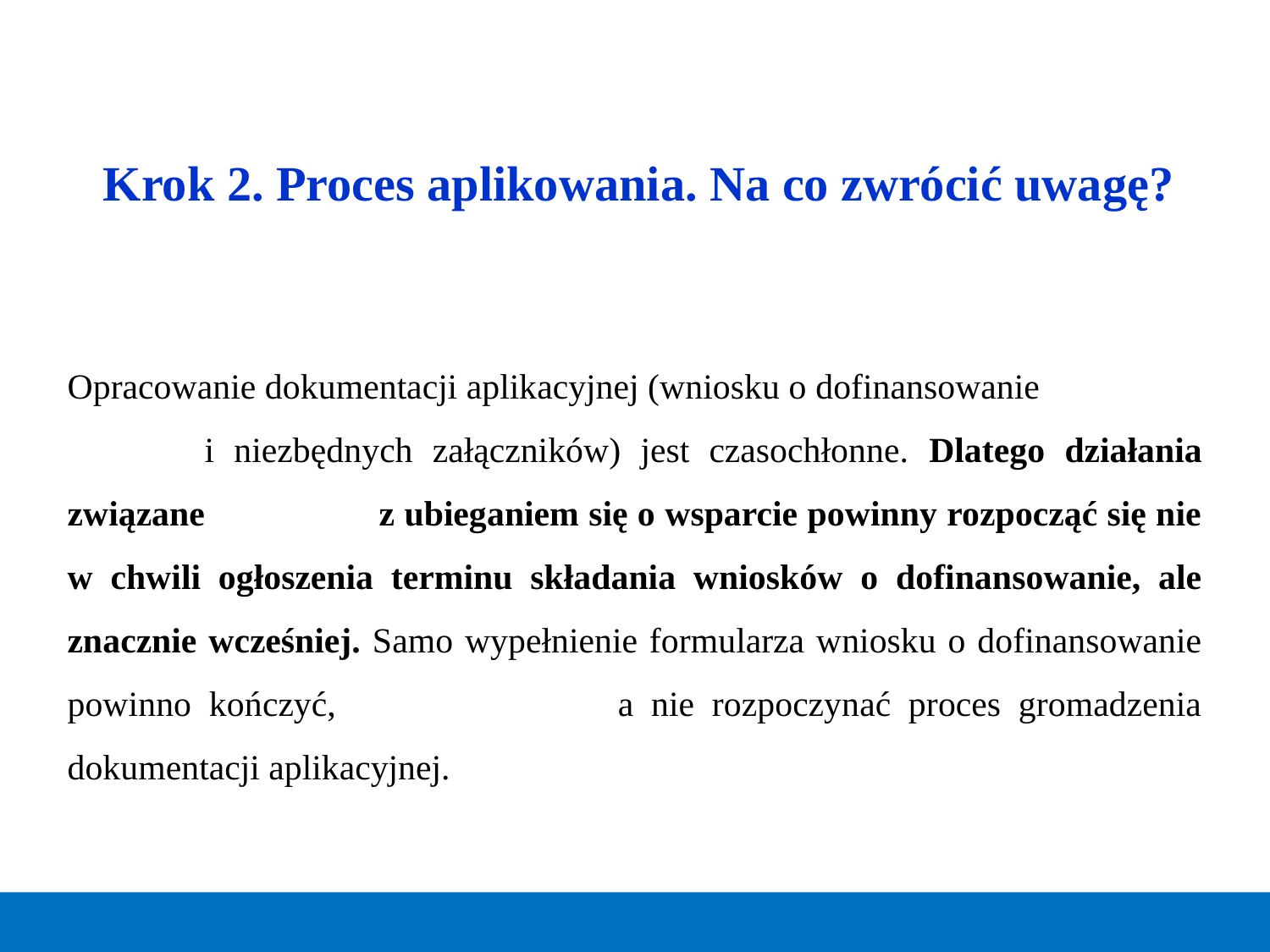

Krok 2. Proces aplikowania. Na co zwrócić uwagę?

Opracowanie dokumentacji aplikacyjnej (wniosku o dofinansowanie                          i niezbędnych załączników) jest czasochłonne. Dlatego działania związane                  z ubieganiem się o wsparcie powinny rozpocząć się nie w chwili ogłoszenia terminu składania wniosków o dofinansowanie, ale znacznie wcześniej. Samo wypełnienie formularza wniosku o dofinansowanie powinno kończyć,                a nie rozpoczynać proces gromadzenia dokumentacji aplikacyjnej.